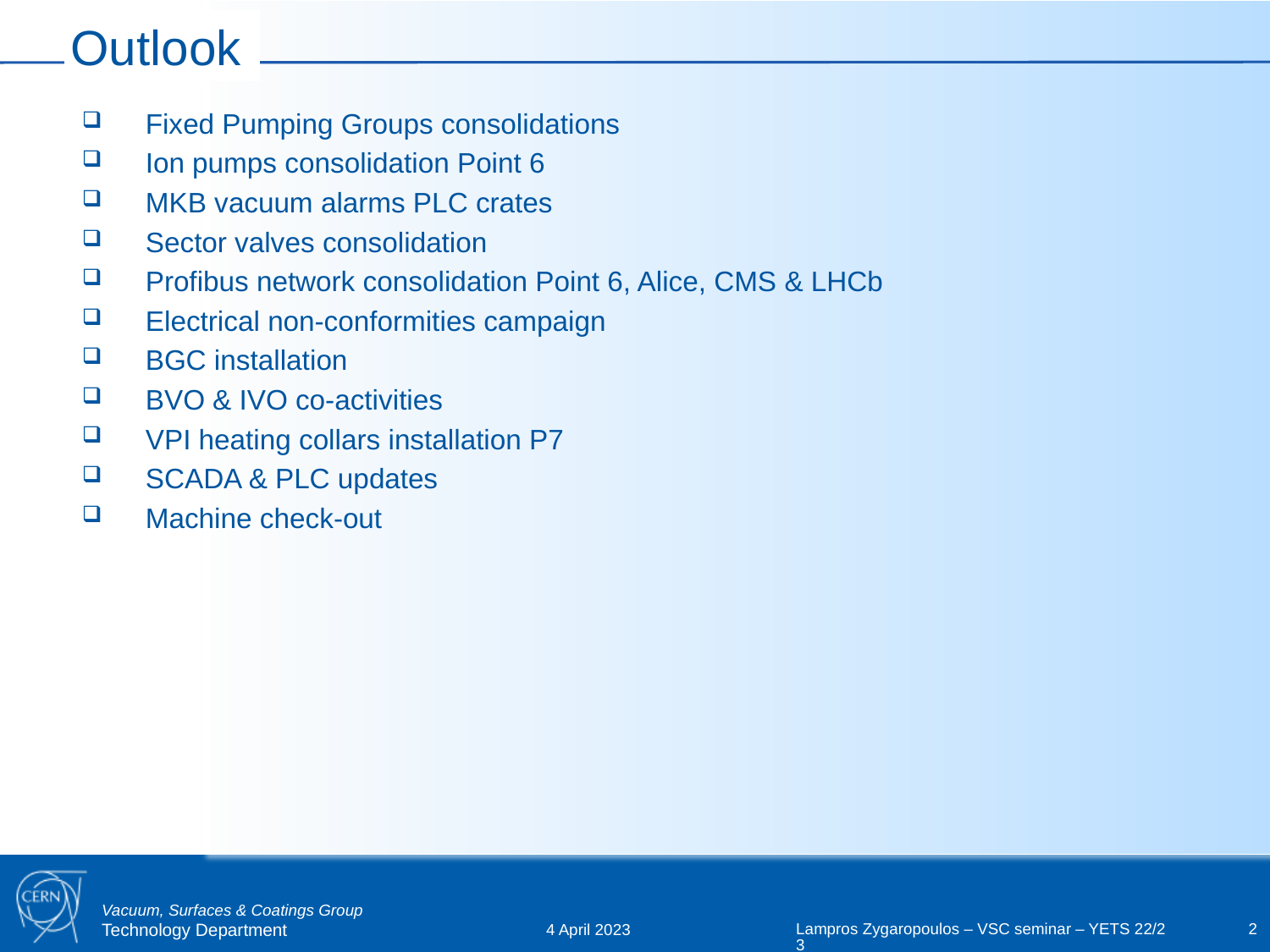

# Outlook
Fixed Pumping Groups consolidations
Ion pumps consolidation Point 6
MKB vacuum alarms PLC crates
Sector valves consolidation
Profibus network consolidation Point 6, Alice, CMS & LHCb
Electrical non-conformities campaign
BGC installation
BVO & IVO co-activities
VPI heating collars installation P7
SCADA & PLC updates
Machine check-out

Lampros Zygaropoulos – VSC seminar – YETS 22/23
2
4 April 2023